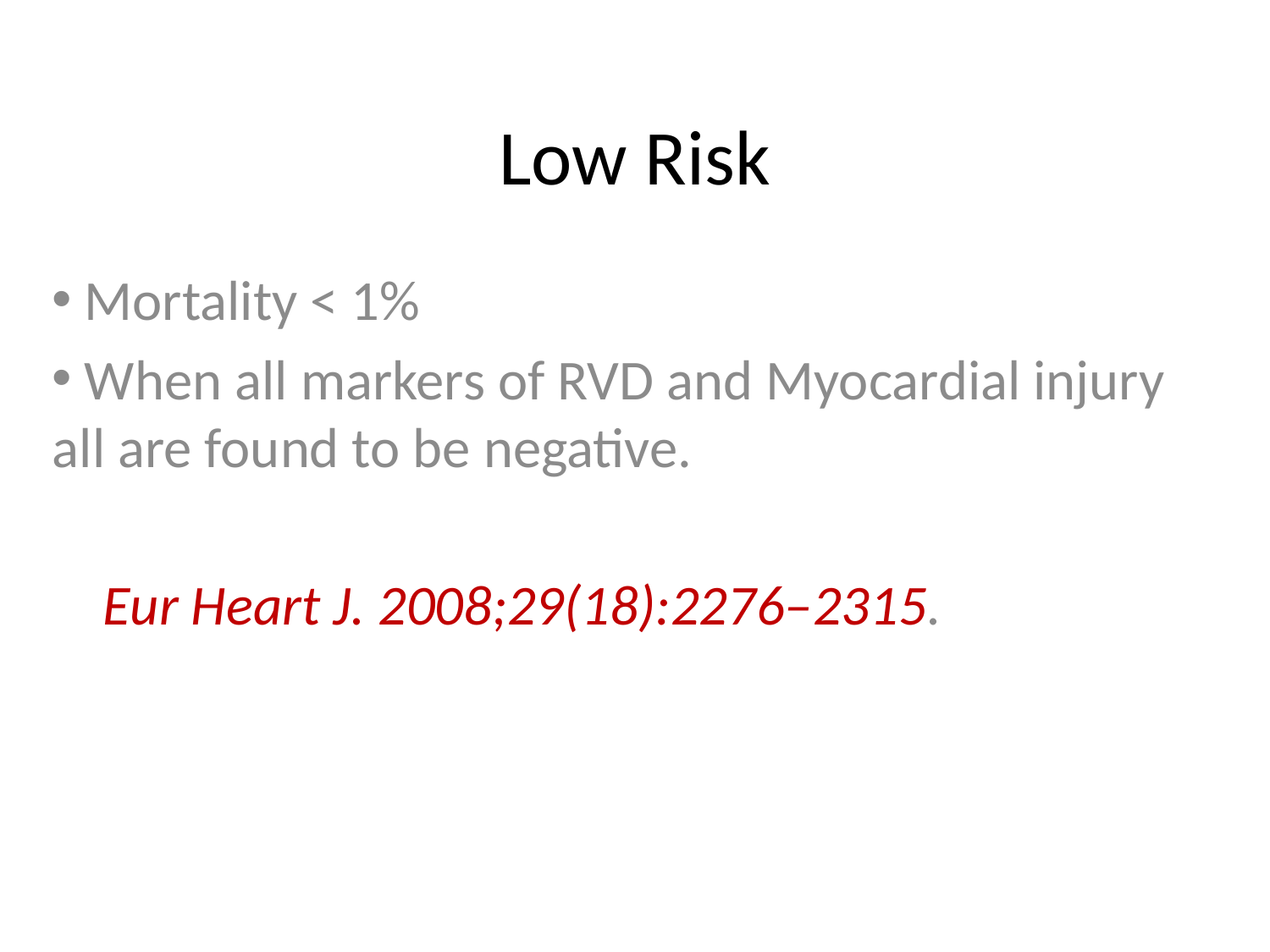

# Low Risk
 Mortality < 1%
 When all markers of RVD and Myocardial injury all are found to be negative.

    Eur Heart J. 2008;29(18):2276–2315.